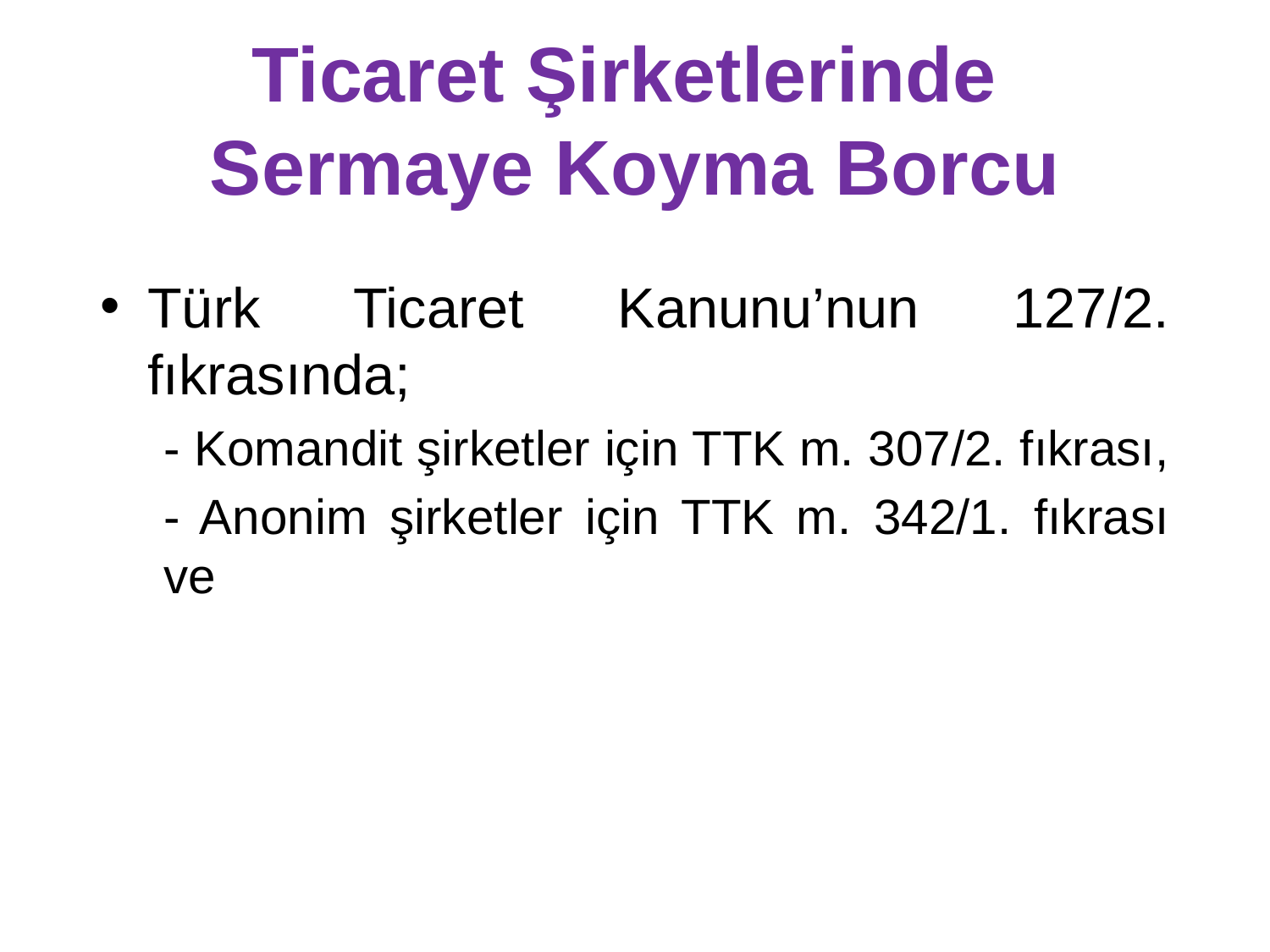

# Ticaret Şirketlerinde Sermaye Koyma Borcu

Türk Ticaret Kanunu’nun 127/2. fıkrasında;
- Komandit şirketler için TTK m. 307/2. fıkrası,
- Anonim şirketler için TTK m. 342/1. fıkrası ve